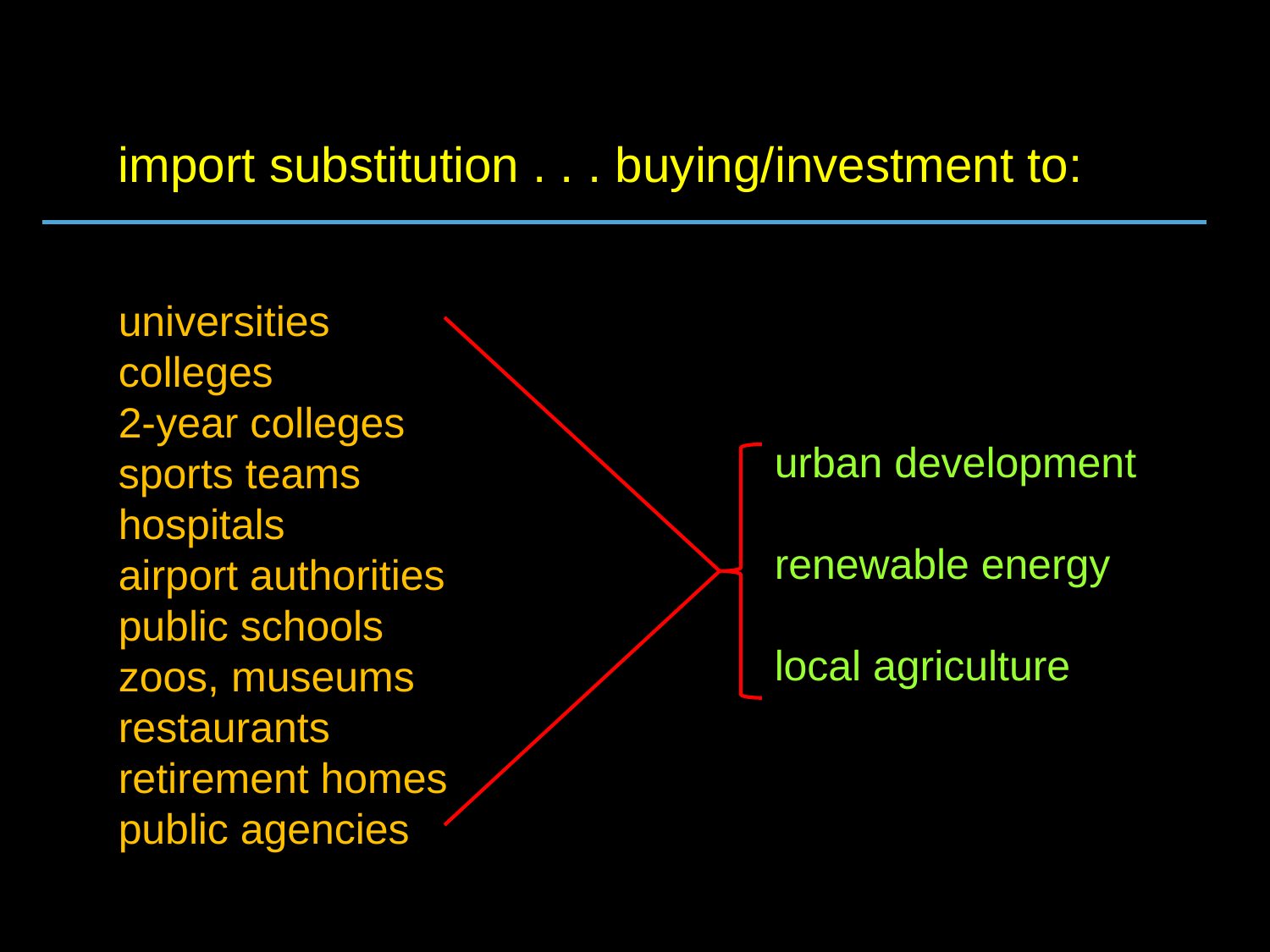

import substitution . . . buying/investment to:

universities
colleges
2-year colleges
sports teams
hospitals
airport authorities
public schools
zoos, museums
restaurants
retirement homes
public agencies

urban development

renewable energy

local agriculture